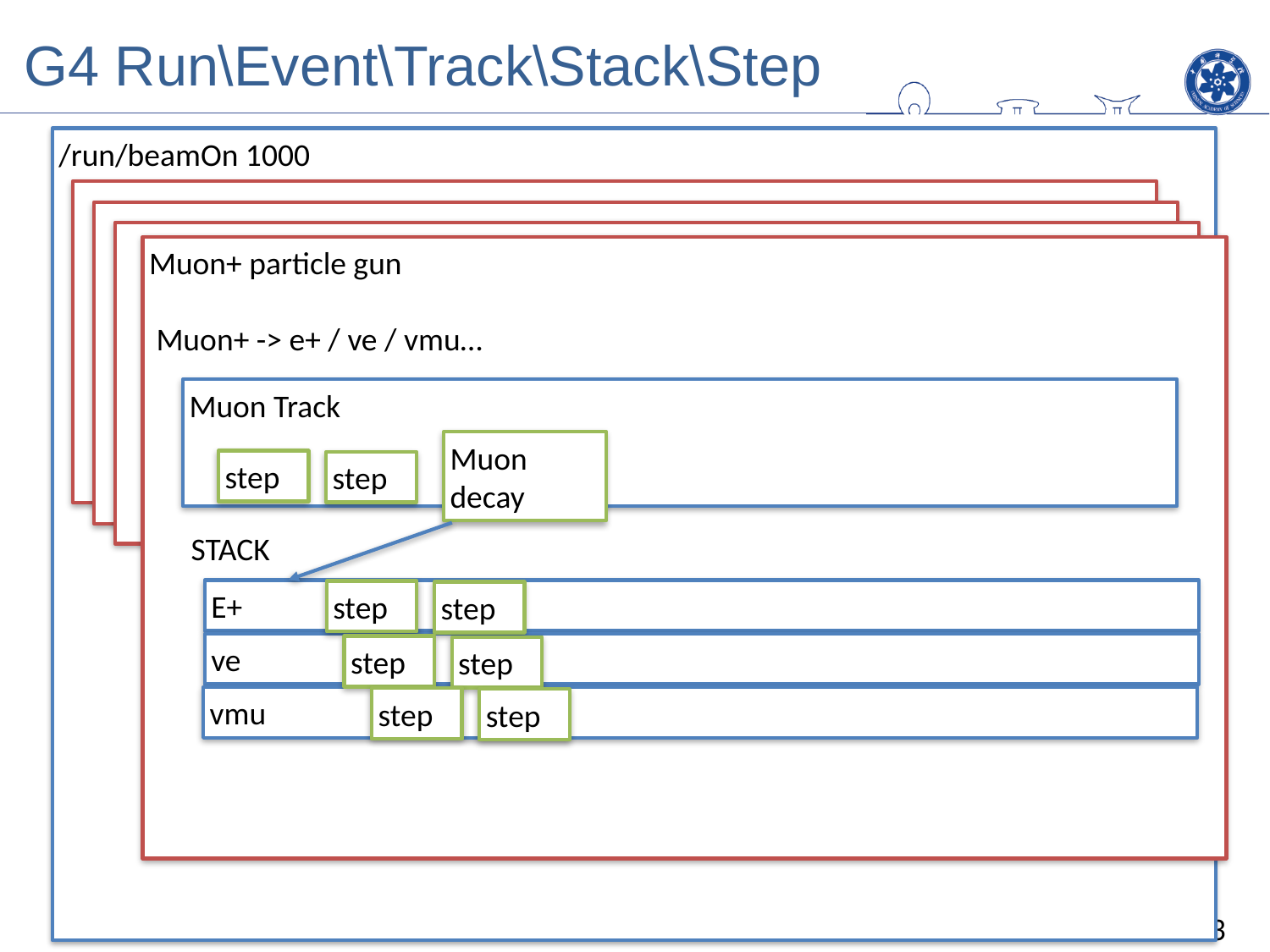

G4 Run\Event\Track\Stack\Step
/run/beamOn 1000

Muon+ particle gun

 Muon+ -> e+ / ve / vmu…

Muon Track

Muon decay
step
step
STACK
E+
step
step
ve
step
step
vmu
step
step
3